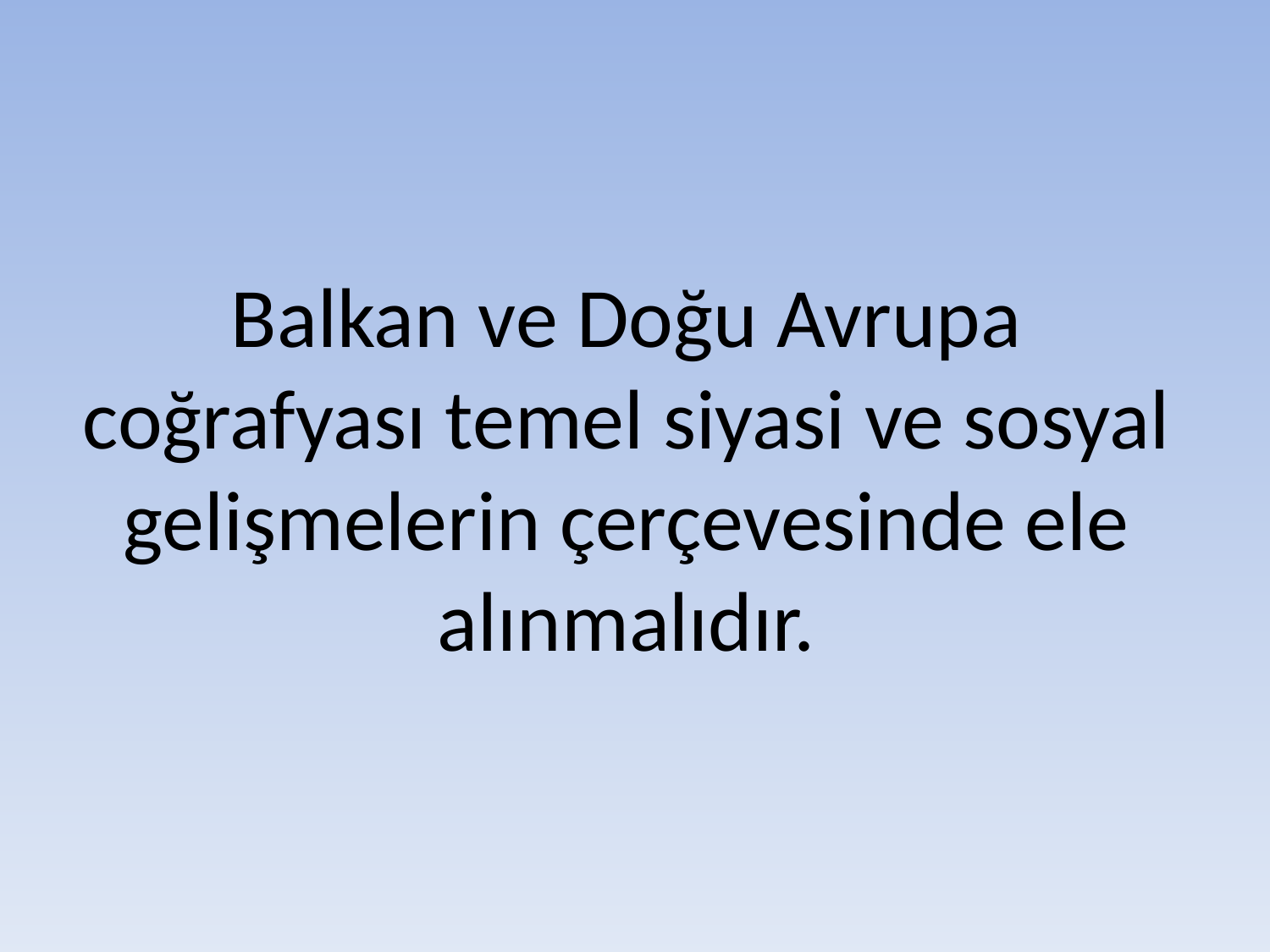

# Balkan ve Doğu Avrupa coğrafyası temel siyasi ve sosyal gelişmelerin çerçevesinde ele alınmalıdır.